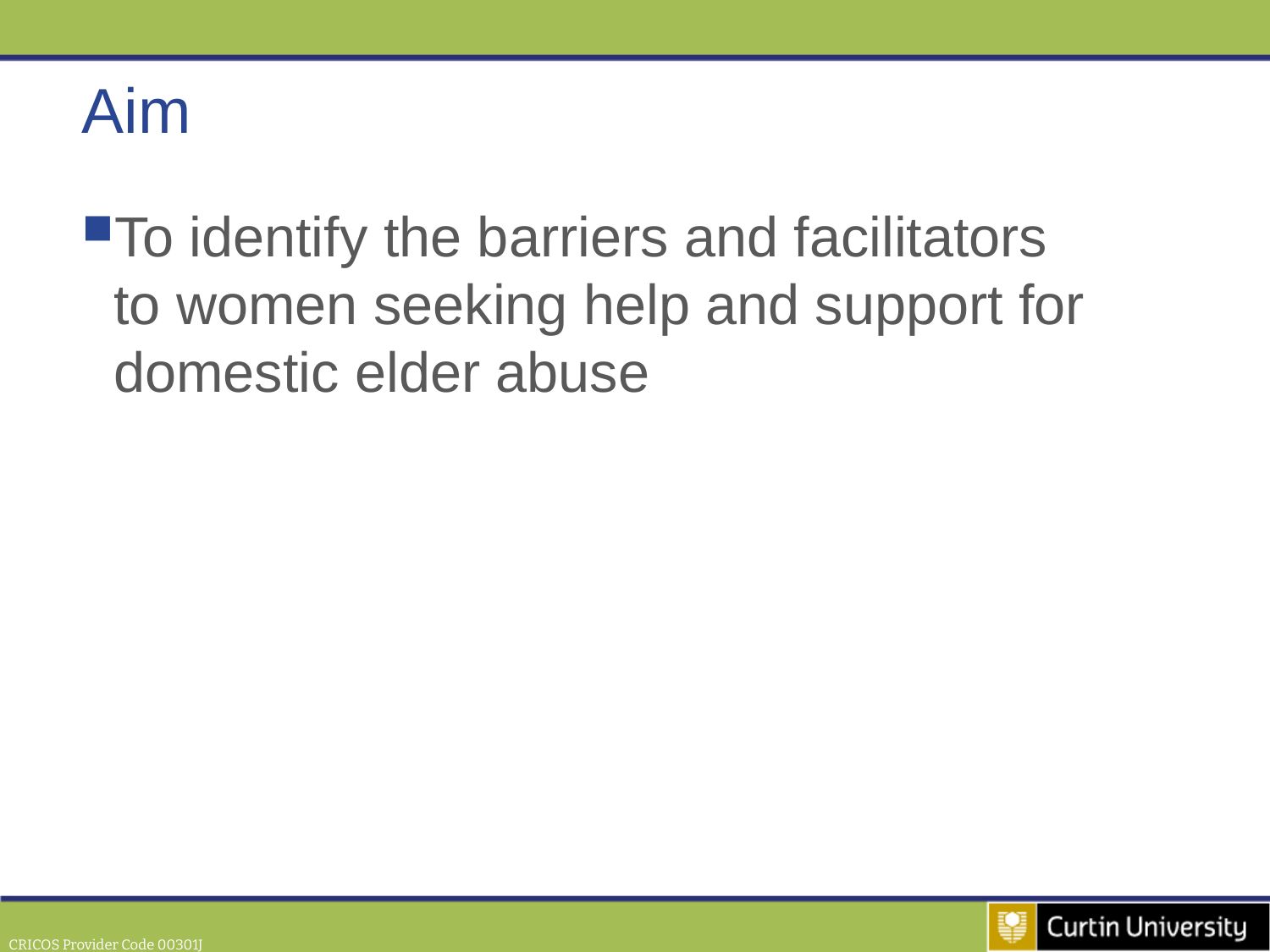

# Aim
To identify the barriers and facilitators to women seeking help and support for domestic elder abuse